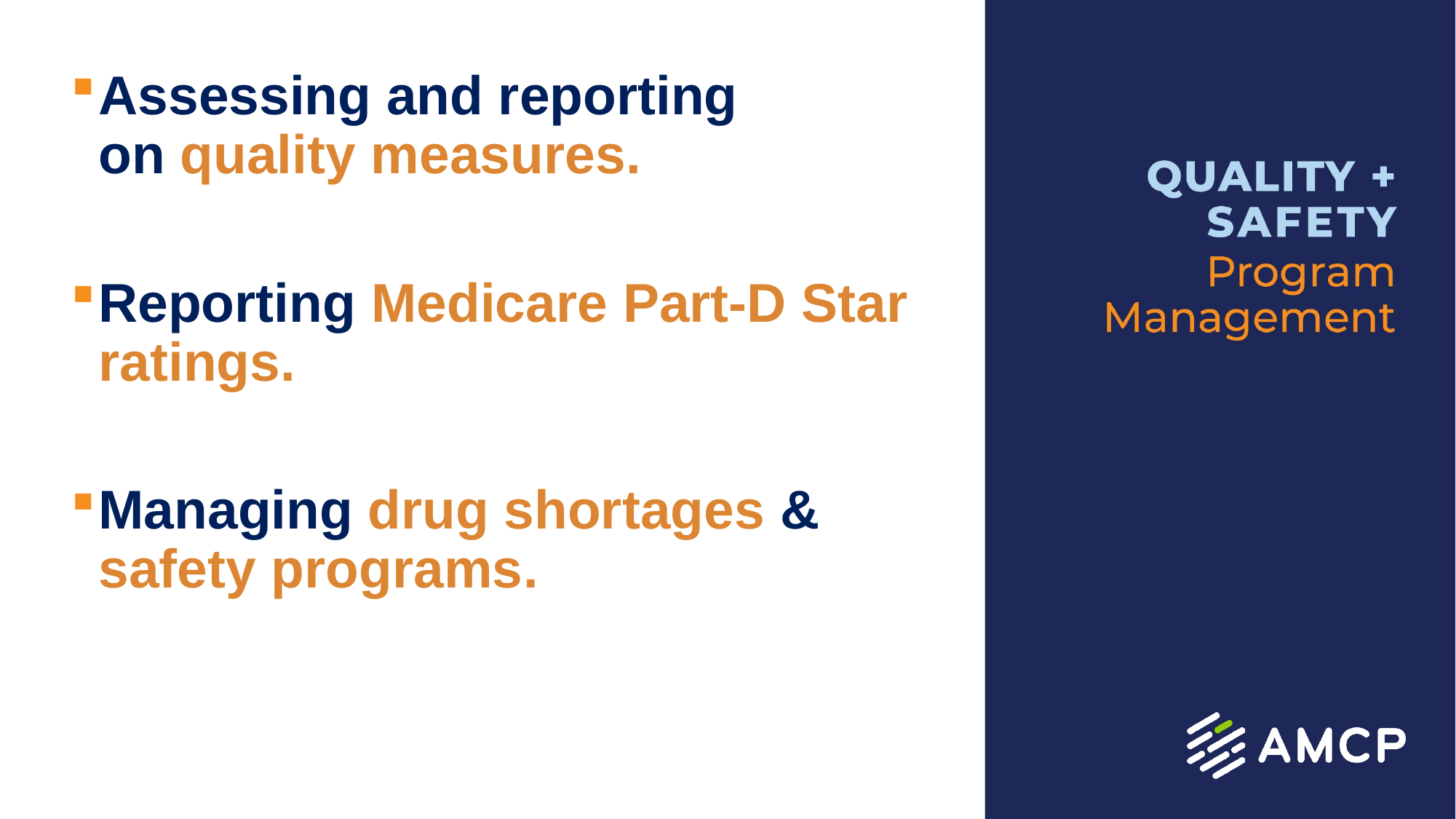

Assessing and reporting on quality measures​.

Reporting Medicare Part-D Star ratings.​

Managing drug shortages & safety programs​.